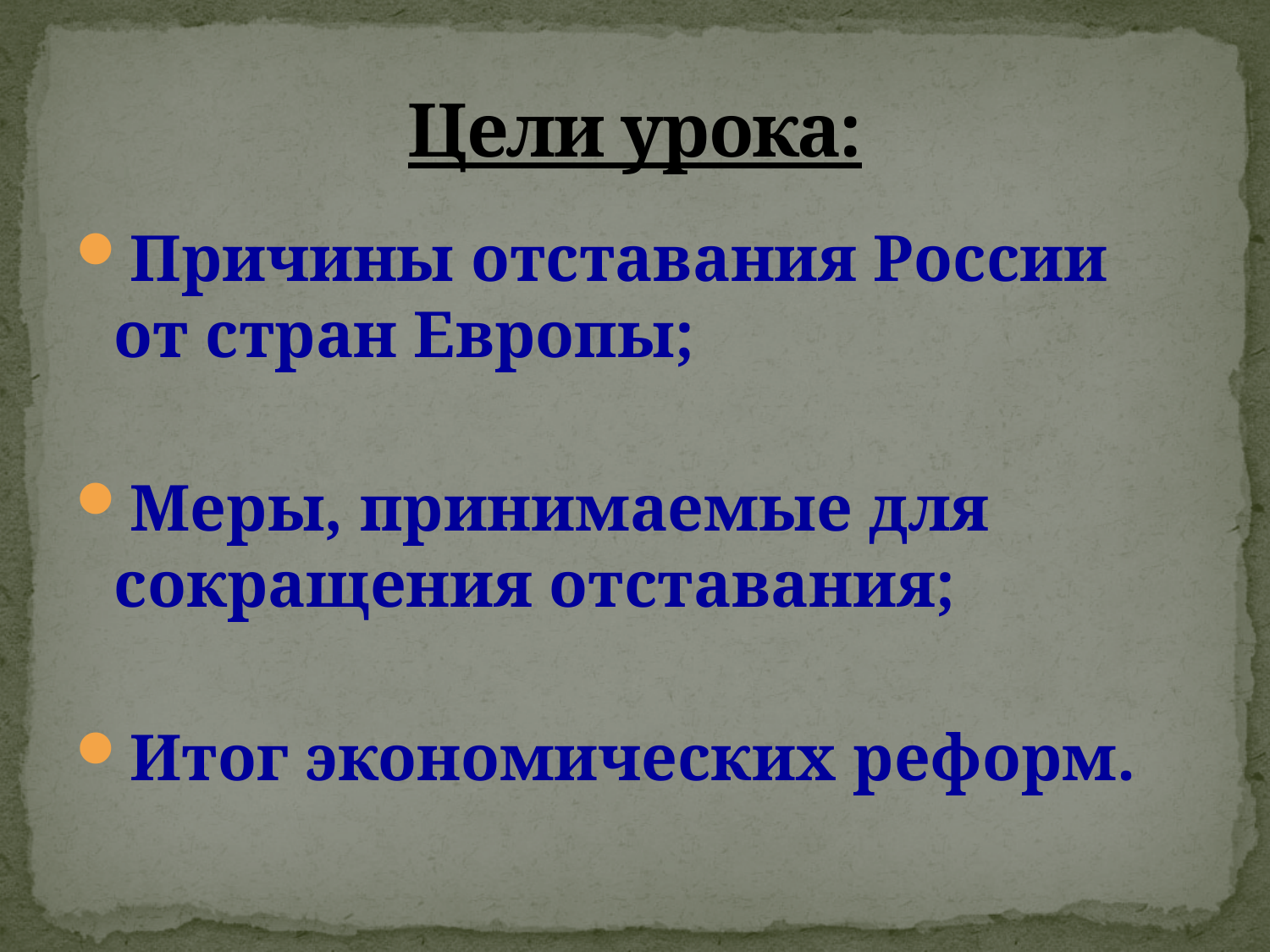

# Цели урока:
Причины отставания России от стран Европы;

Меры, принимаемые для сокращения отставания;

Итог экономических реформ.